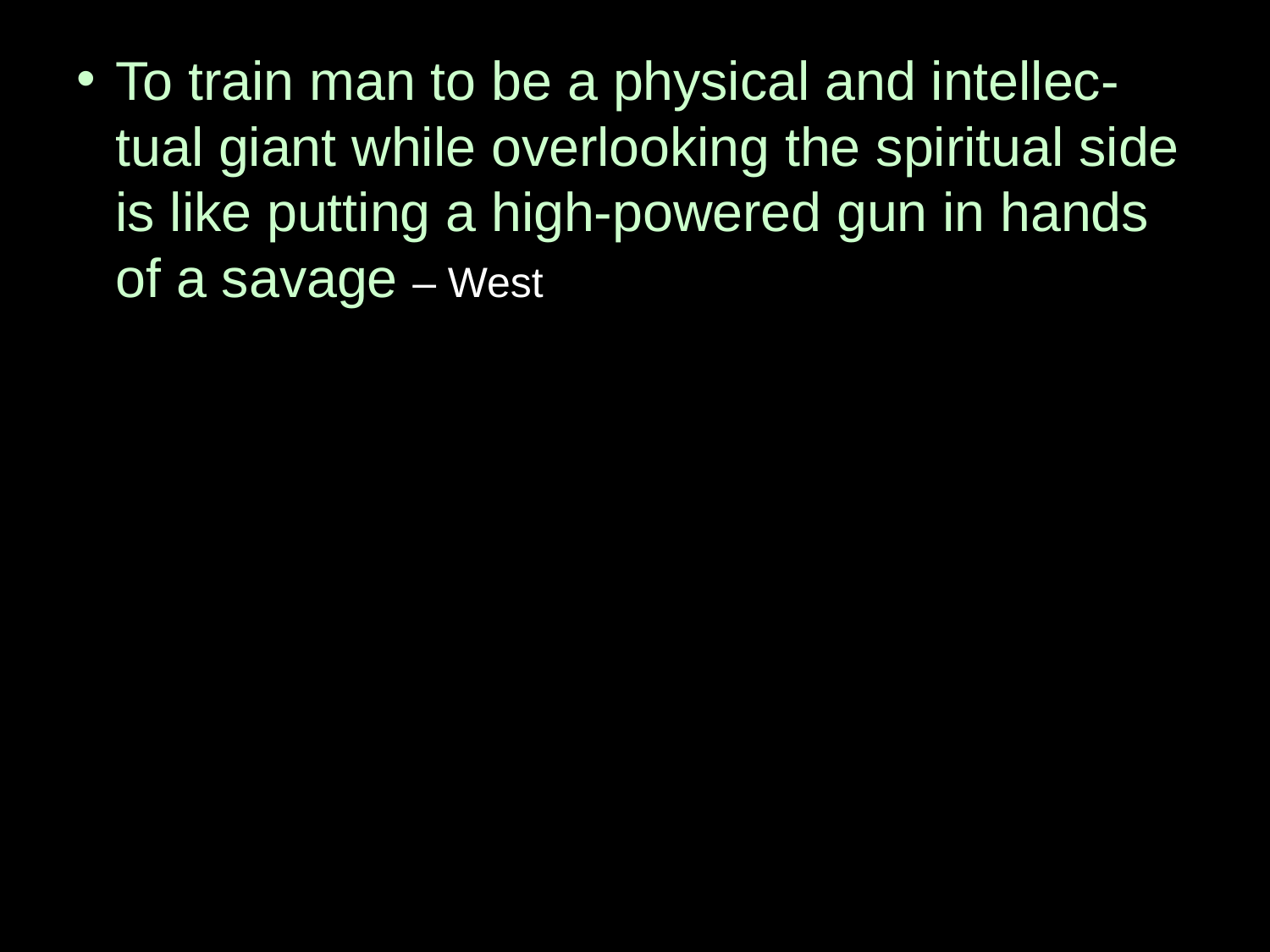

To train man to be a physical and intellec-tual giant while overlooking the spiritual side is like putting a high-powered gun in hands of a savage – West